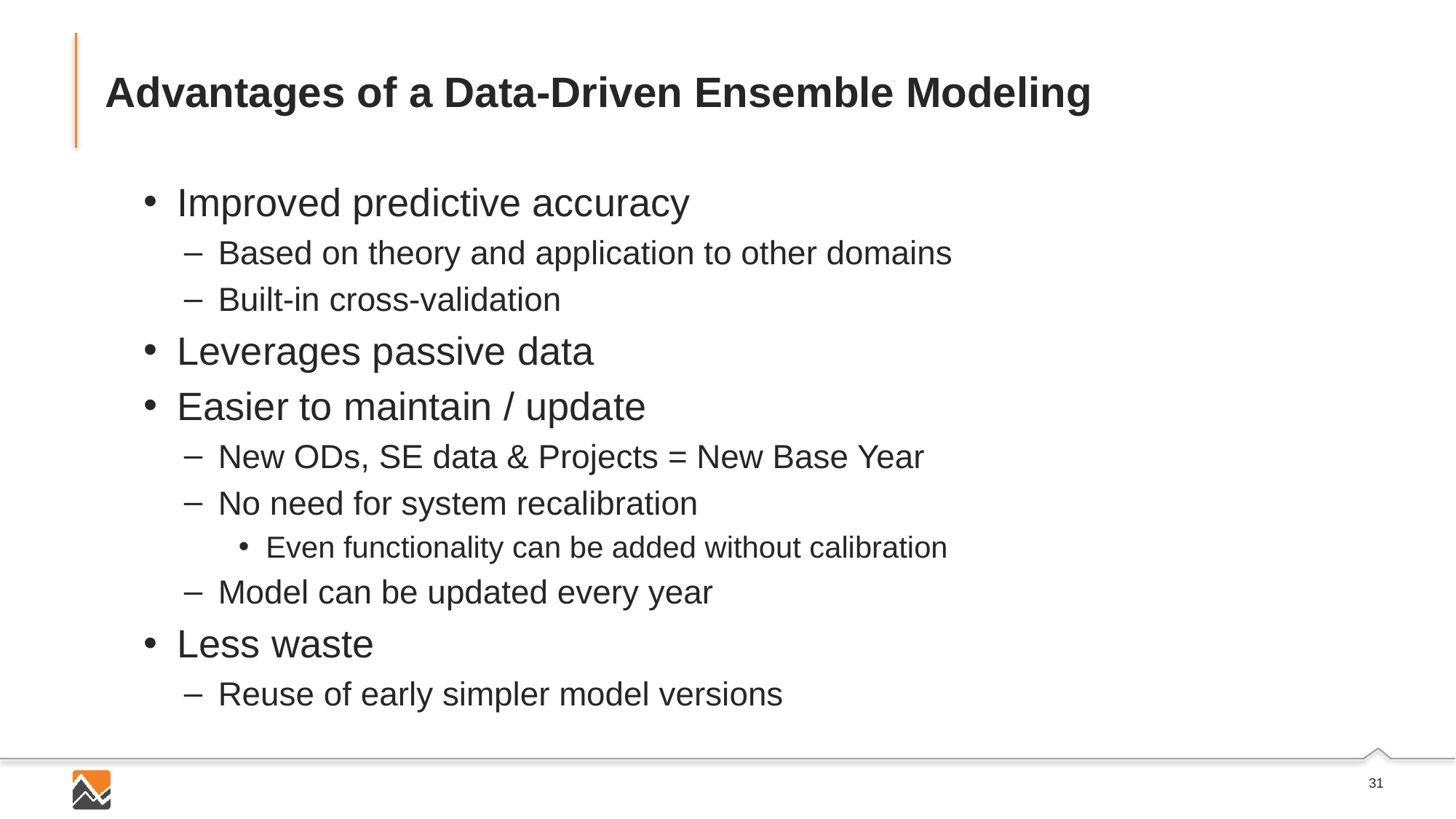

# Advantages of a Data-Driven Ensemble Modeling
Improved predictive accuracy
Based on theory and application to other domains
Built-in cross-validation
Leverages passive data
Easier to maintain / update
New ODs, SE data & Projects = New Base Year
No need for system recalibration
Even functionality can be added without calibration
Model can be updated every year
Less waste
Reuse of early simpler model versions